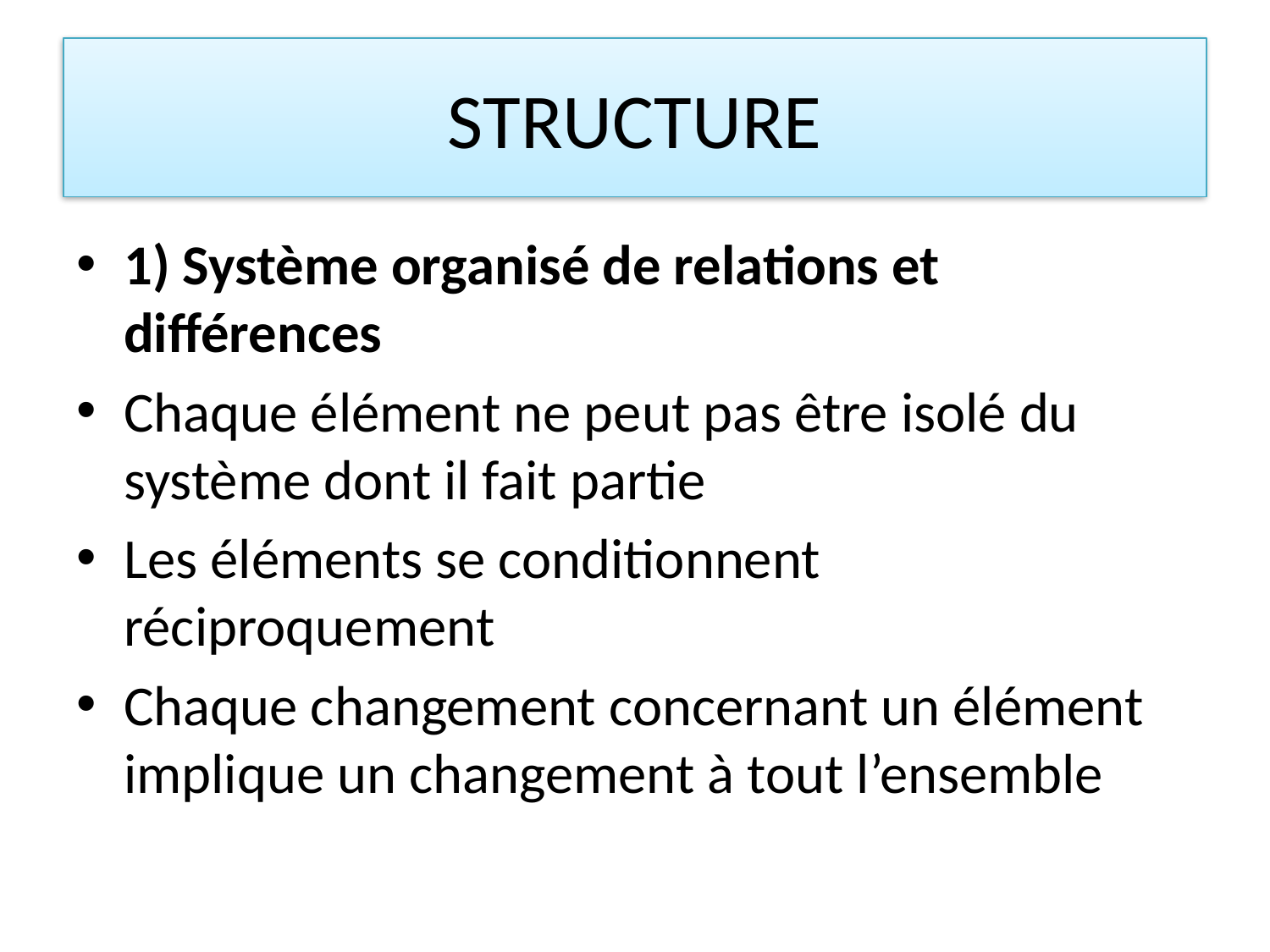

# STRUCTURE
1) Système organisé de relations et différences
Chaque élément ne peut pas être isolé du système dont il fait partie
Les éléments se conditionnent réciproquement
Chaque changement concernant un élément implique un changement à tout l’ensemble